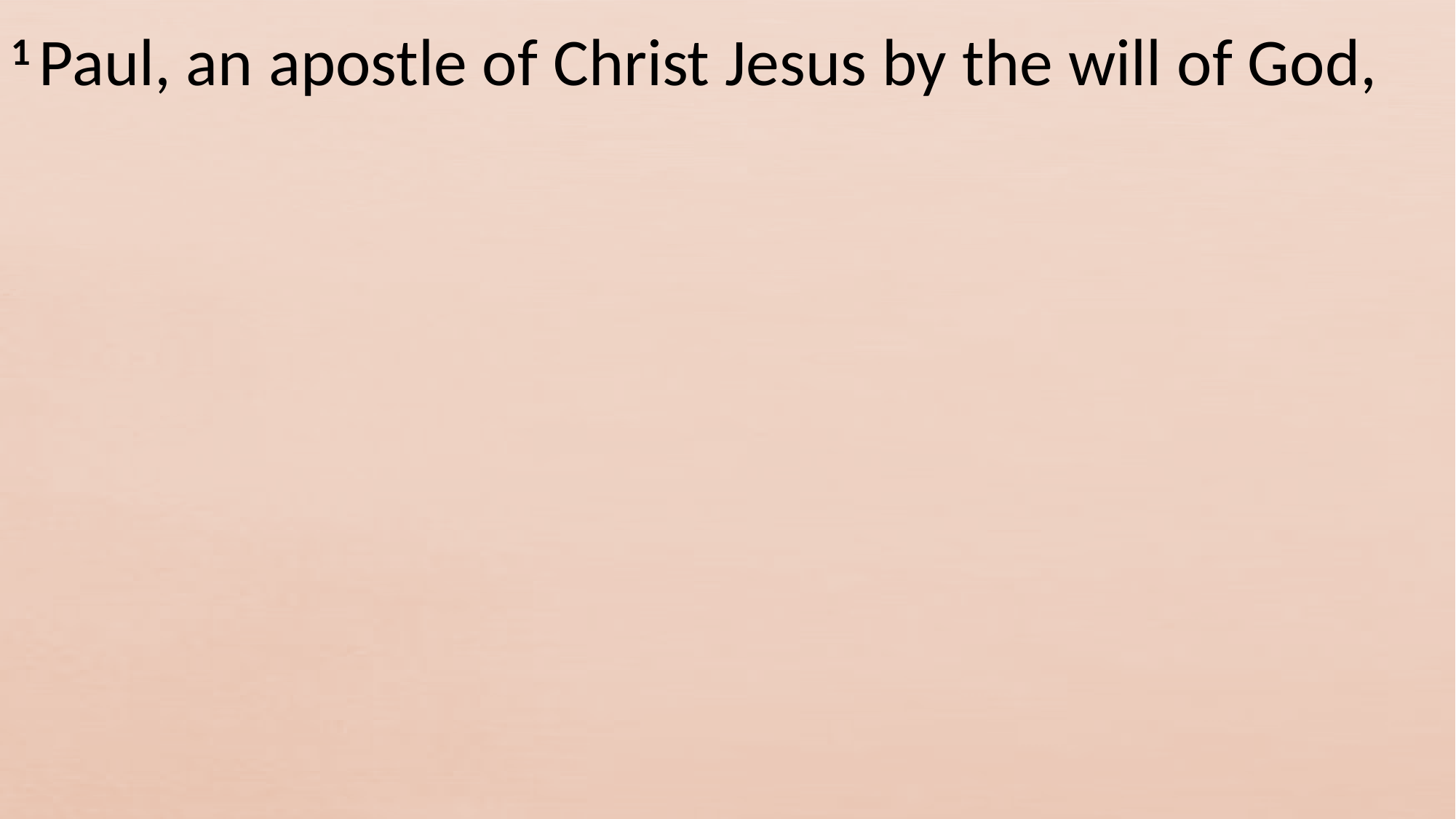

1 Paul, an apostle of Christ Jesus by the will of God,